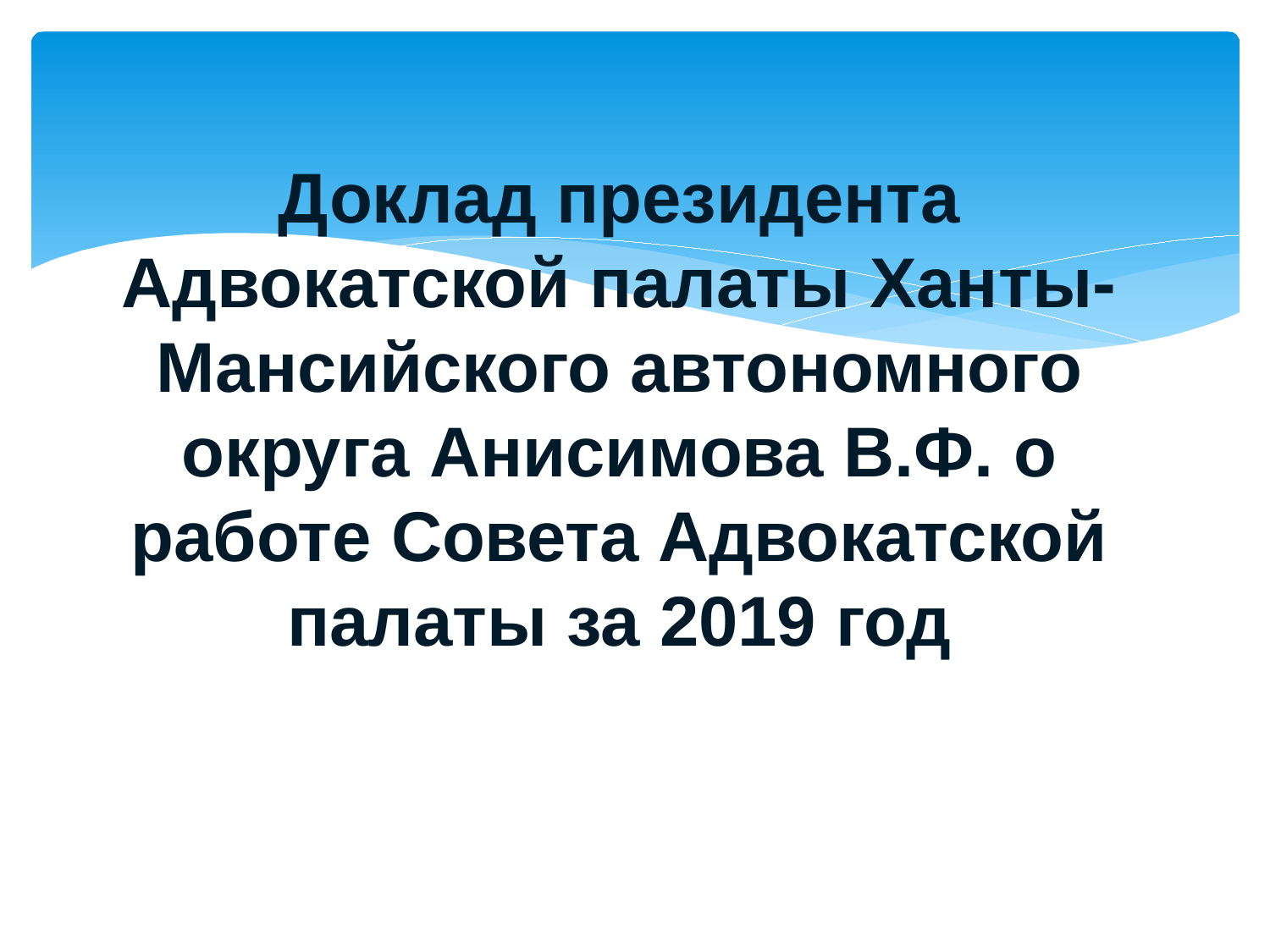

Доклад президента Адвокатской палаты Ханты-Мансийского автономного округа Анисимова В.Ф. о работе Совета Адвокатской палаты за 2019 год